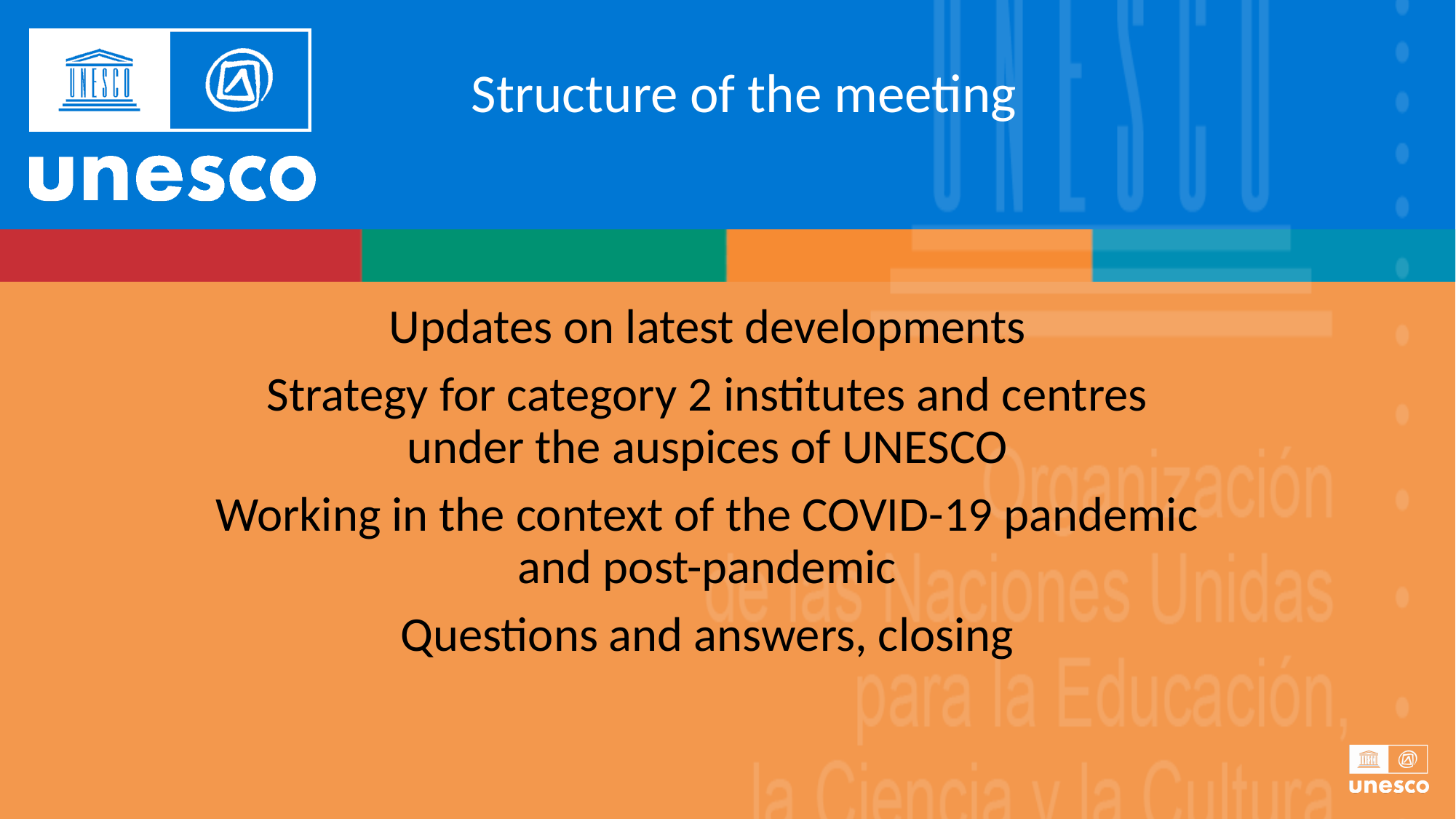

Structure of the meeting
Updates on latest developments
Strategy for category 2 institutes and centres under the auspices of UNESCO
Working in the context of the COVID-19 pandemic and post-pandemic
Questions and answers, closing